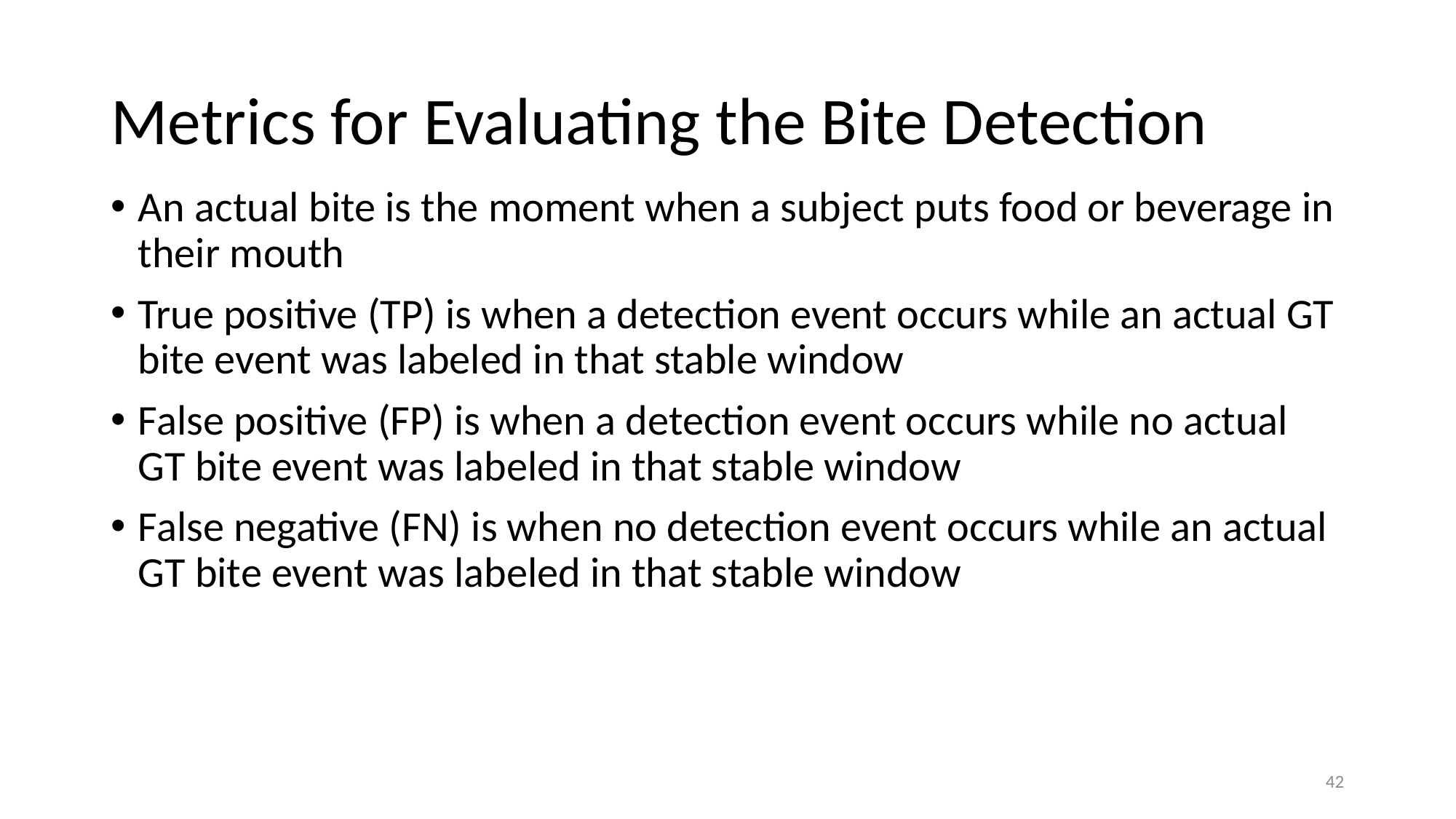

# Metrics for Evaluating the Bite Detection
An actual bite is the moment when a subject puts food or beverage in their mouth
True positive (TP) is when a detection event occurs while an actual GT bite event was labeled in that stable window
False positive (FP) is when a detection event occurs while no actual GT bite event was labeled in that stable window
False negative (FN) is when no detection event occurs while an actual GT bite event was labeled in that stable window

42